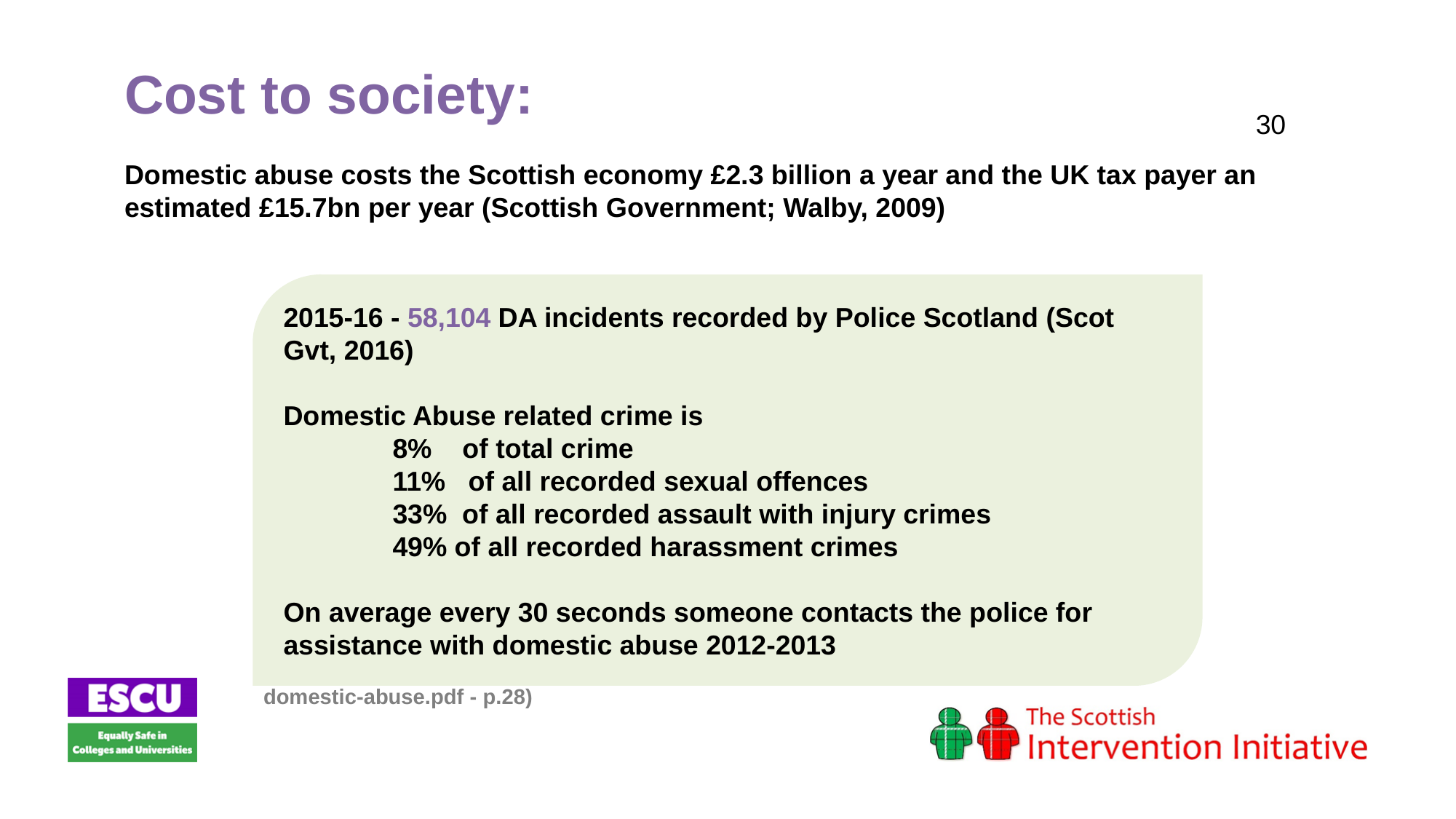

Cost to society:

Domestic abuse costs the Scottish economy £2.3 billion a year and the UK tax payer an estimated £15.7bn per year (Scottish Government; Walby, 2009)
		30
2015-16 - 58,104 DA incidents recorded by Police Scotland (Scot Gvt, 2016)

Domestic Abuse related crime is
	8%    of total crime
	11%   of all recorded sexual offences
	33%  of all recorded assault with injury crimes
	49% of all recorded harassment crimes

On average every 30 seconds someone contacts the police for assistance with domestic abuse 2012-2013
(http://www.hmic.gov.uk/wp-content/uploads/2014/04/improving-the-police-response-to-domestic-abuse.pdf - p.28)